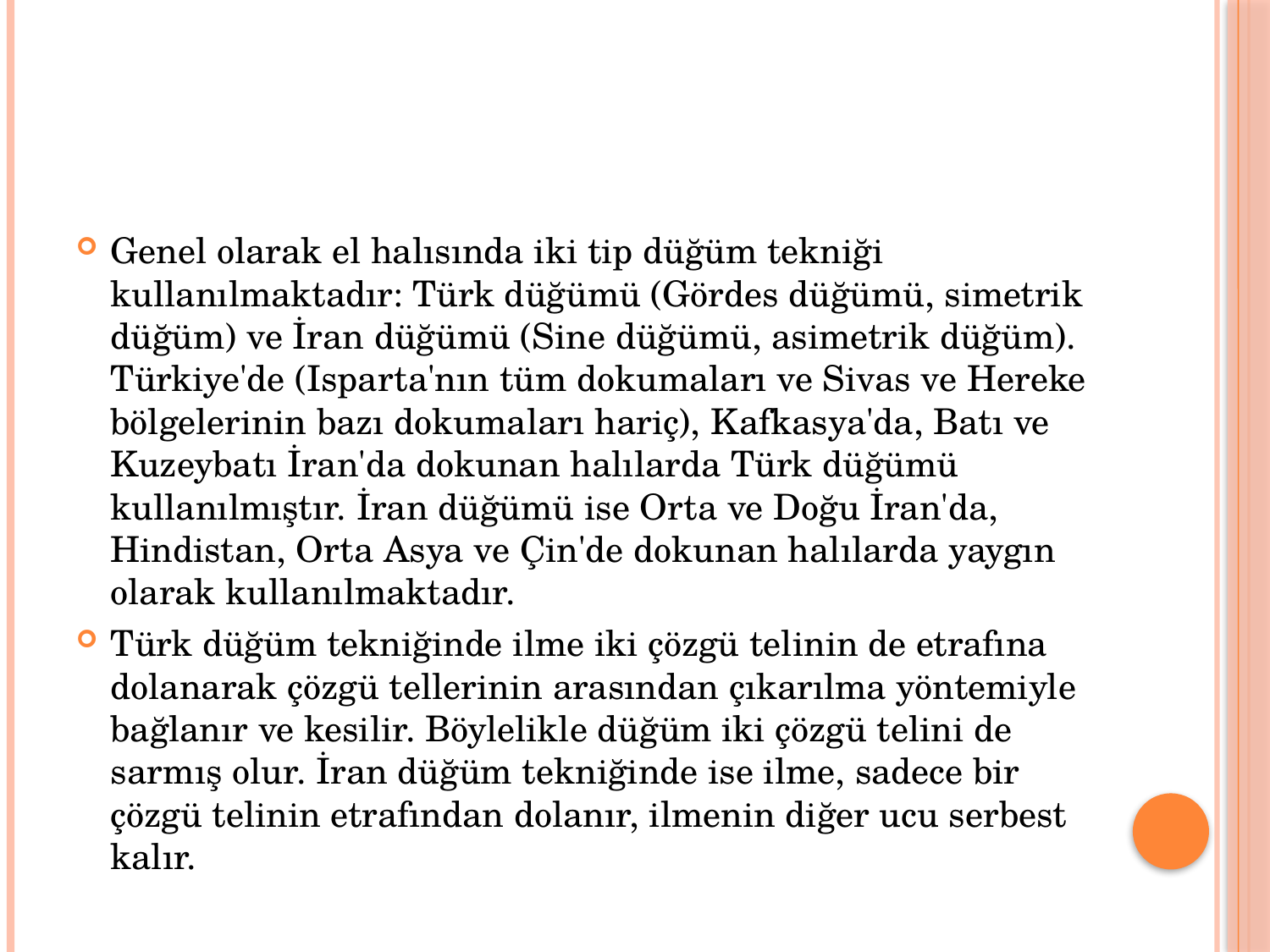

#
Genel olarak el halısında iki tip düğüm tekniği kullanılmaktadır: Türk düğümü (Gördes düğümü, simetrik düğüm) ve İran düğümü (Sine düğümü, asimetrik düğüm). Türkiye'de (Isparta'nın tüm dokumaları ve Sivas ve Hereke bölgelerinin bazı dokumaları hariç), Kafkasya'da, Batı ve Kuzeybatı İran'da dokunan halılarda Türk düğümü kullanılmıştır. İran düğümü ise Orta ve Doğu İran'da, Hindistan, Orta Asya ve Çin'de dokunan halılarda yaygın olarak kullanılmaktadır.
Türk düğüm tekniğinde ilme iki çözgü telinin de etrafına dolanarak çözgü tellerinin arasından çıkarılma yöntemiyle bağlanır ve kesilir. Böylelikle düğüm iki çözgü telini de sarmış olur. İran düğüm tekniğinde ise ilme, sadece bir çözgü telinin etrafından dolanır, ilmenin diğer ucu serbest kalır.